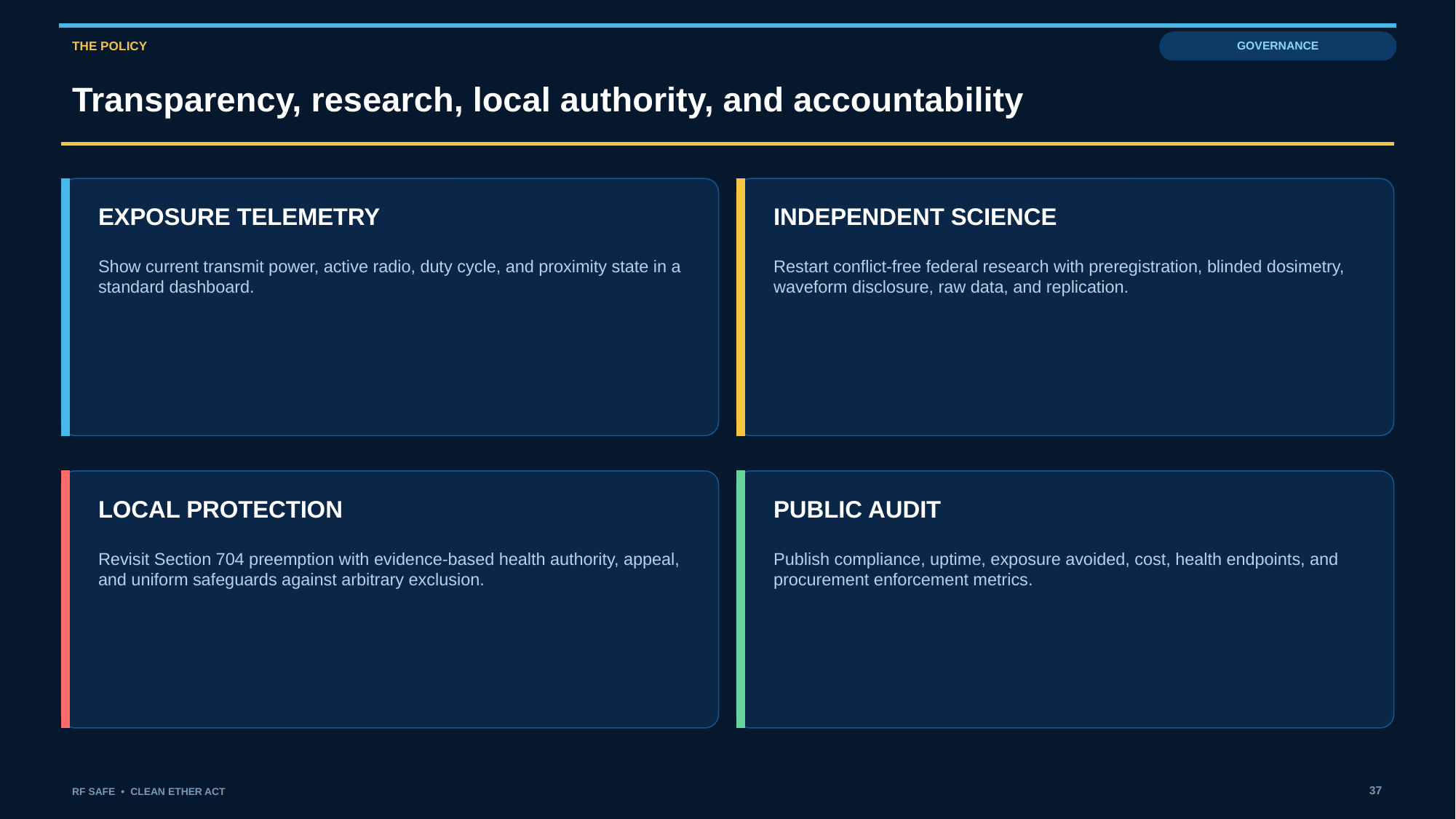

THE POLICY
GOVERNANCE
Transparency, research, local authority, and accountability

EXPOSURE TELEMETRY
INDEPENDENT SCIENCE
Show current transmit power, active radio, duty cycle, and proximity state in a standard dashboard.
Restart conflict-free federal research with preregistration, blinded dosimetry, waveform disclosure, raw data, and replication.

LOCAL PROTECTION
PUBLIC AUDIT
Revisit Section 704 preemption with evidence-based health authority, appeal, and uniform safeguards against arbitrary exclusion.
Publish compliance, uptime, exposure avoided, cost, health endpoints, and procurement enforcement metrics.
37
RF SAFE  •  CLEAN ETHER ACT